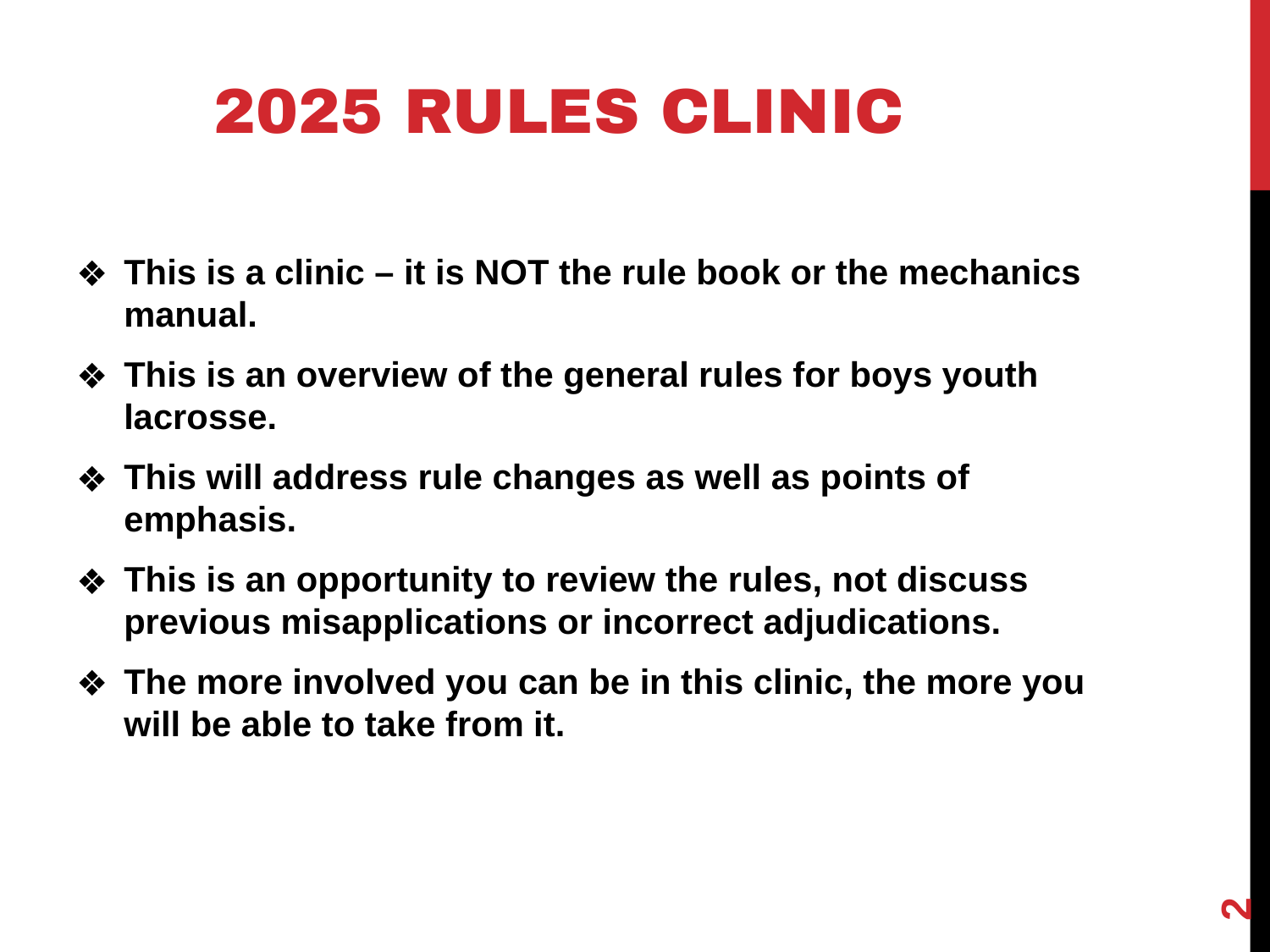

# 2025 RULES CLINIC

This is a clinic – it is NOT the rule book or the mechanics manual.
This is an overview of the general rules for boys youth lacrosse.
This will address rule changes as well as points of emphasis.
This is an opportunity to review the rules, not discuss previous misapplications or incorrect adjudications.
The more involved you can be in this clinic, the more you will be able to take from it.
2